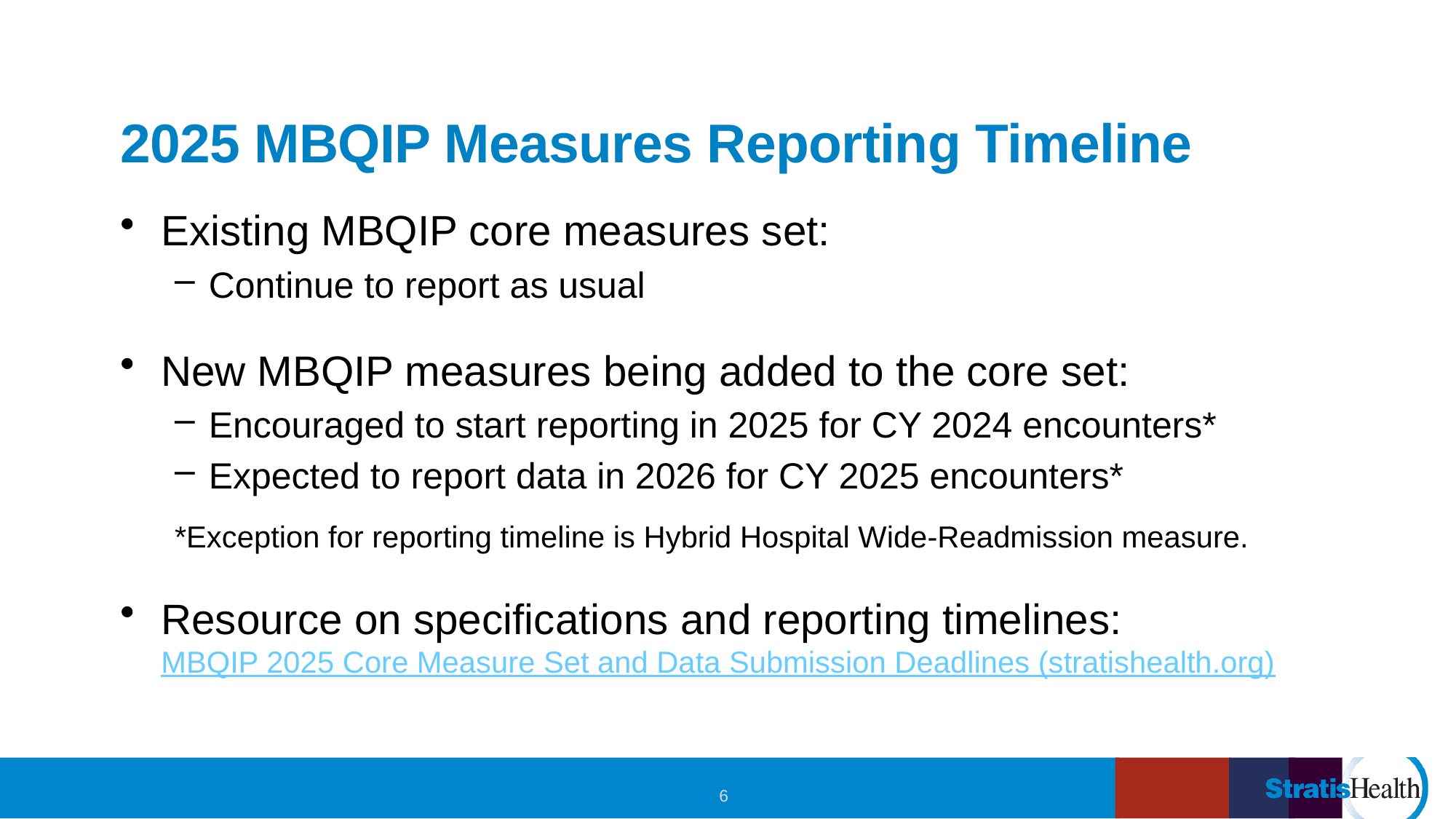

# 2025 MBQIP Measures Reporting Timeline
Existing MBQIP core measures set:
Continue to report as usual

New MBQIP measures being added to the core set:
Encouraged to start reporting in 2025 for CY 2024 encounters*
Expected to report data in 2026 for CY 2025 encounters*

*Exception for reporting timeline is Hybrid Hospital Wide-Readmission measure.

Resource on specifications and reporting timelines:
MBQIP 2025 Core Measure Set and Data Submission Deadlines (stratishealth.org)